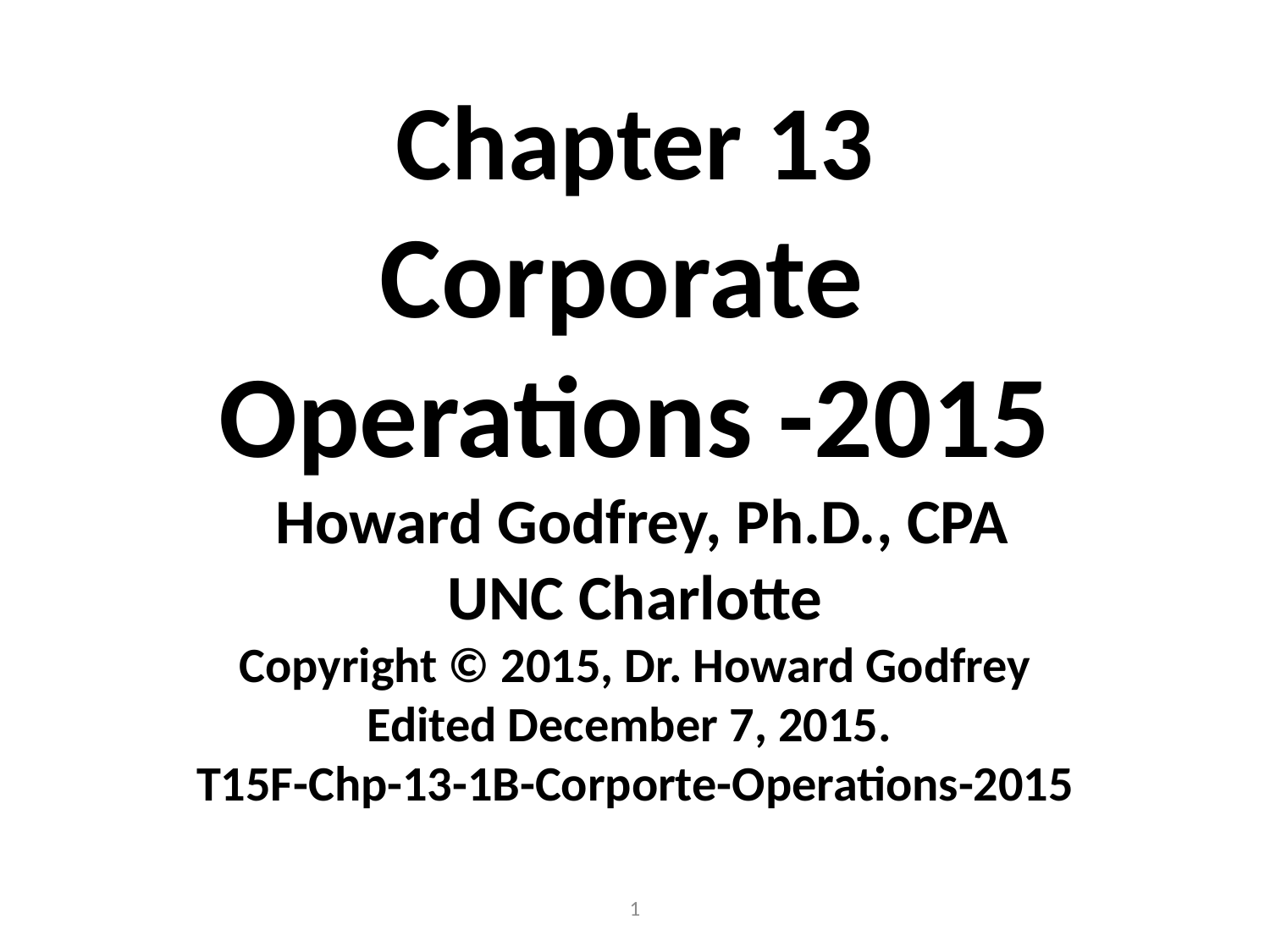

# Chapter 13 Corporate Operations -2015 Howard Godfrey, Ph.D., CPA UNC Charlotte Copyright © 2015, Dr. Howard Godfrey Edited December 7, 2015. T15F-Chp-13-1B-Corporte-Operations-2015
1